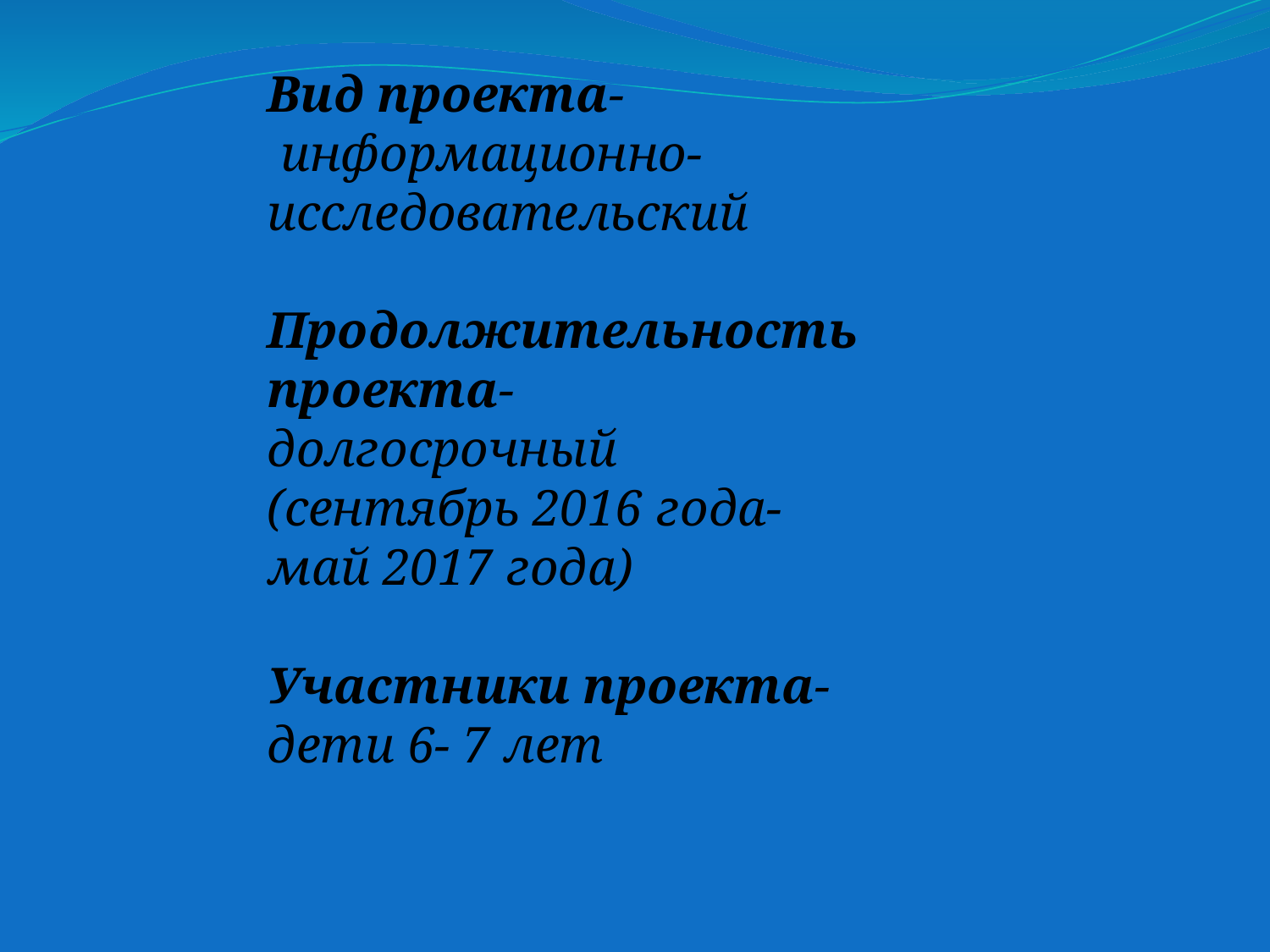

Вид проекта-
 информационно- исследовательский

Продолжительность проекта-
долгосрочный (сентябрь 2016 года- май 2017 года)

Участники проекта- дети 6- 7 лет